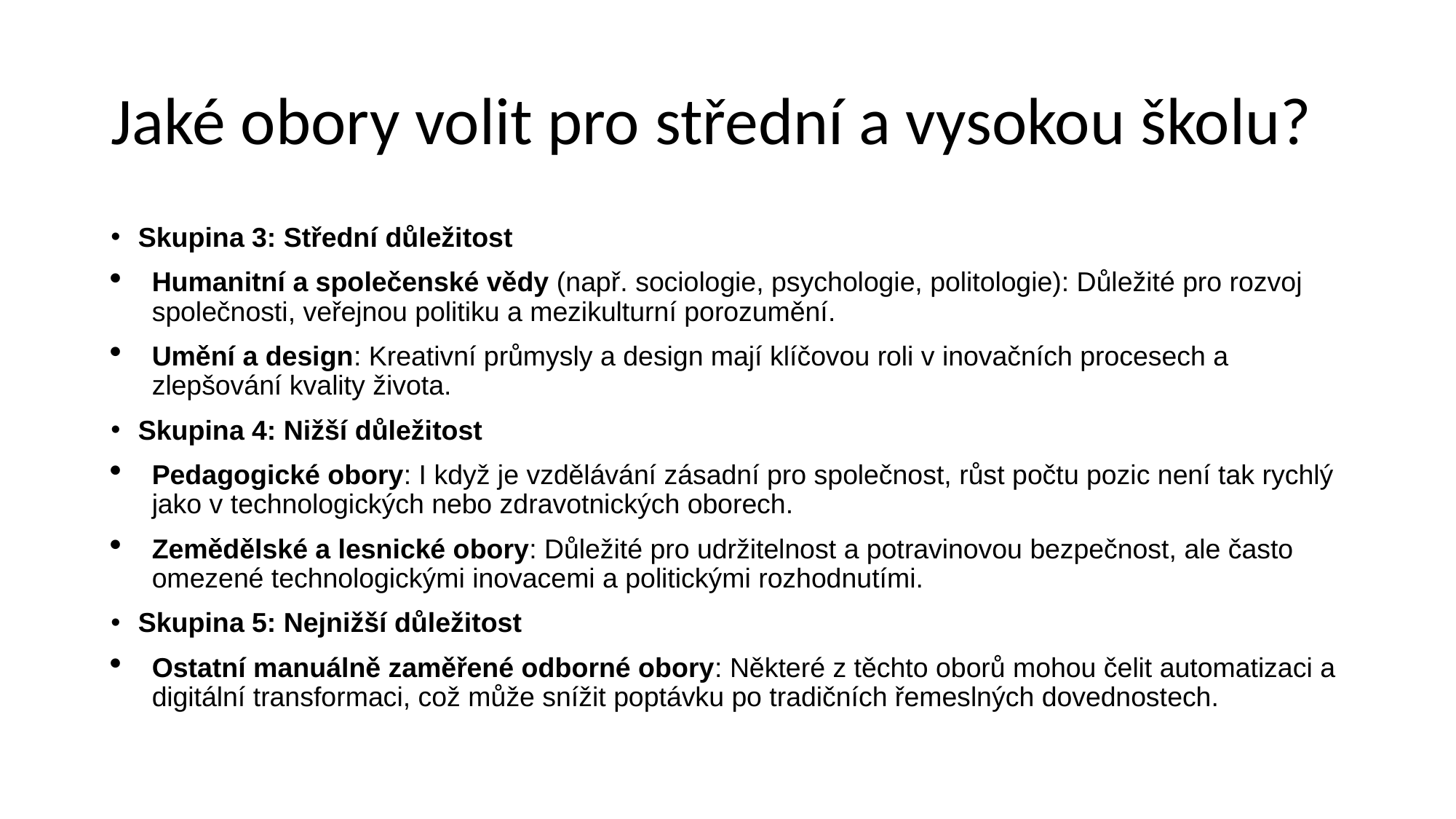

# Jaké obory volit pro střední a vysokou školu?
Skupina 3: Střední důležitost
Humanitní a společenské vědy (např. sociologie, psychologie, politologie): Důležité pro rozvoj společnosti, veřejnou politiku a mezikulturní porozumění.
Umění a design: Kreativní průmysly a design mají klíčovou roli v inovačních procesech a zlepšování kvality života.
Skupina 4: Nižší důležitost
Pedagogické obory: I když je vzdělávání zásadní pro společnost, růst počtu pozic není tak rychlý jako v technologických nebo zdravotnických oborech.
Zemědělské a lesnické obory: Důležité pro udržitelnost a potravinovou bezpečnost, ale často omezené technologickými inovacemi a politickými rozhodnutími.
Skupina 5: Nejnižší důležitost
Ostatní manuálně zaměřené odborné obory: Některé z těchto oborů mohou čelit automatizaci a digitální transformaci, což může snížit poptávku po tradičních řemeslných dovednostech.